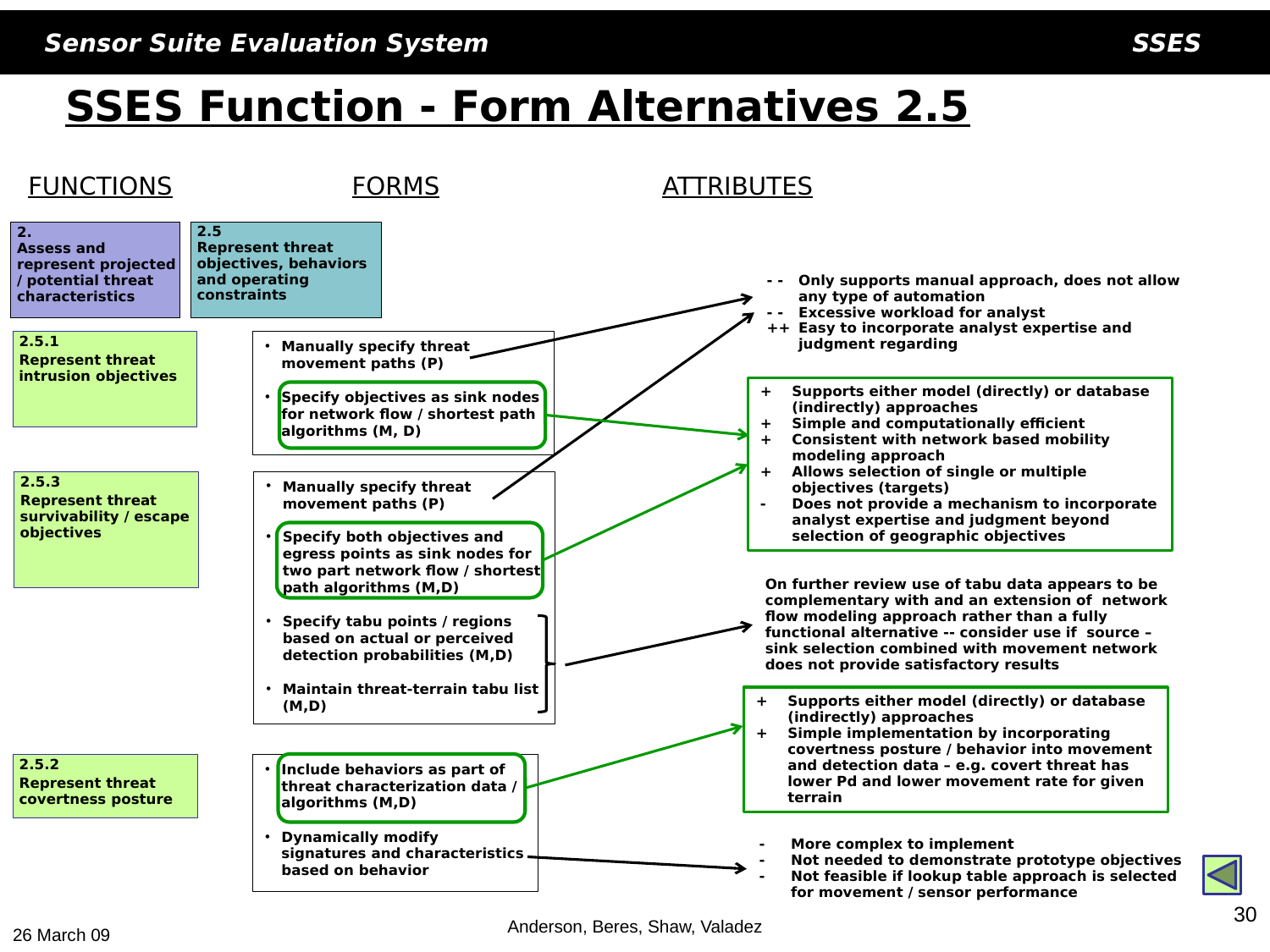

# SSES Function - Form Alternatives 2.5
FUNCTIONS
FORMS
ATTRIBUTES
2.
Assess and represent projected / potential threat characteristics
2.5
Represent threat objectives, behaviors and operating constraints
- - 	Only supports manual approach, does not allow any type of automation
- - 	Excessive workload for analyst
++ 	Easy to incorporate analyst expertise and judgment regarding
2.5.1
Represent threat intrusion objectives
Manually specify threat movement paths (P)

Specify objectives as sink nodes for network flow / shortest path algorithms (M, D)
+	Supports either model (directly) or database (indirectly) approaches
+	Simple and computationally efficient
+ 	Consistent with network based mobility modeling approach
+	Allows selection of single or multiple objectives (targets)
- 	Does not provide a mechanism to incorporate analyst expertise and judgment beyond selection of geographic objectives

2.5.3
Represent threat survivability / escape objectives
Manually specify threat movement paths (P)

Specify both objectives and egress points as sink nodes for two part network flow / shortest path algorithms (M,D)

Specify tabu points / regions based on actual or perceived detection probabilities (M,D)

Maintain threat-terrain tabu list (M,D)

On further review use of tabu data appears to be  complementary with and an extension of  network flow modeling approach rather than a fully functional alternative -- consider use if  source –sink selection combined with movement network does not provide satisfactory results

+	Supports either model (directly) or database (indirectly) approaches
+	Simple implementation by incorporating covertness posture / behavior into movement and detection data – e.g. covert threat has lower Pd and lower movement rate for given terrain

2.5.2
Represent threat covertness posture
Include behaviors as part of threat characterization data / algorithms (M,D)

Dynamically modify signatures and characteristics based on behavior
-  	More complex to implement
-  	Not needed to demonstrate prototype objectives
-	Not feasible if lookup table approach is selected for movement / sensor performance

30
Anderson, Beres, Shaw, Valadez
26 March 09